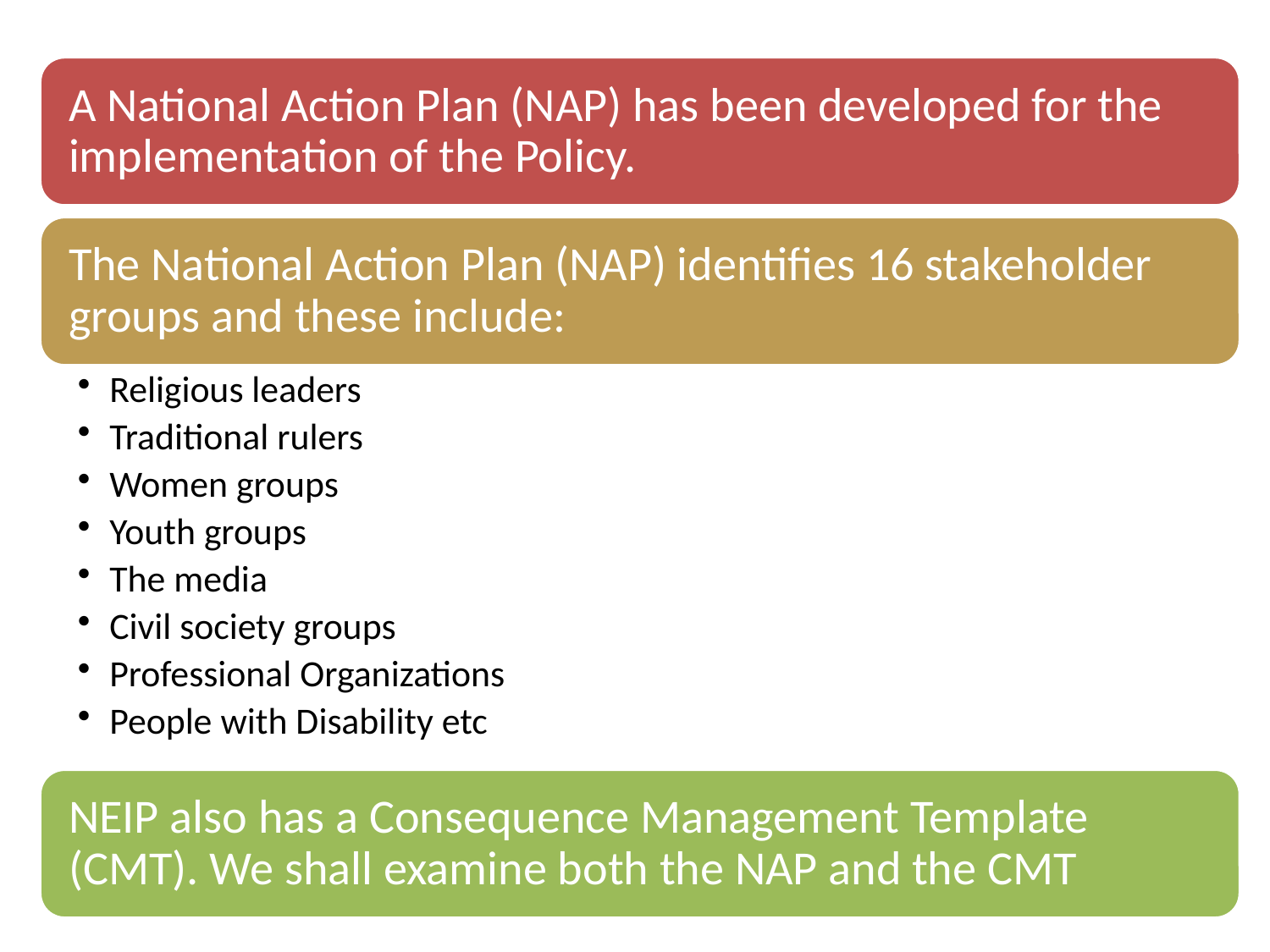

A National Action Plan (NAP) has been developed for the implementation of the Policy.
The National Action Plan (NAP) identifies 16 stakeholder groups and these include:
Religious leaders
Traditional rulers
Women groups
Youth groups
The media
Civil society groups
Professional Organizations
People with Disability etc
NEIP also has a Consequence Management Template (CMT). We shall examine both the NAP and the CMT
# IMPLEMENTING THE POLICY using the National Action Plan (NAP) and Consequence Management Template (CMT)